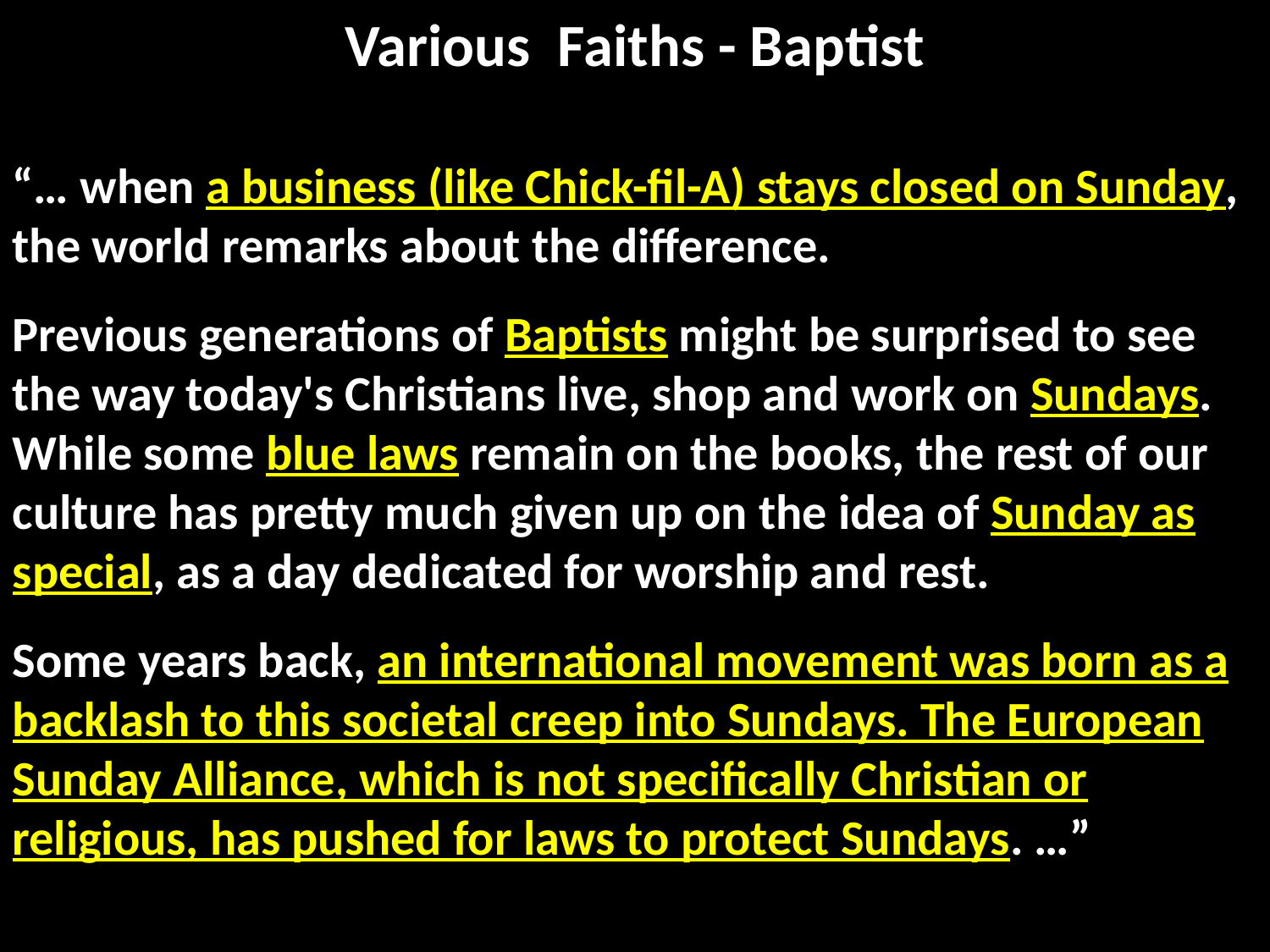

# Various  Faiths - Baptist
“… when a business (like Chick-fil-A) stays closed on Sunday, the world remarks about the difference.

Previous generations of Baptists might be surprised to see the way today's Christians live, shop and work on Sundays. While some blue laws remain on the books, the rest of our culture has pretty much given up on the idea of Sunday as special, as a day dedicated for worship and rest.

Some years back, an international movement was born as a backlash to this societal creep into Sundays. The European Sunday Alliance, which is not specifically Christian or religious, has pushed for laws to protect Sundays. …”